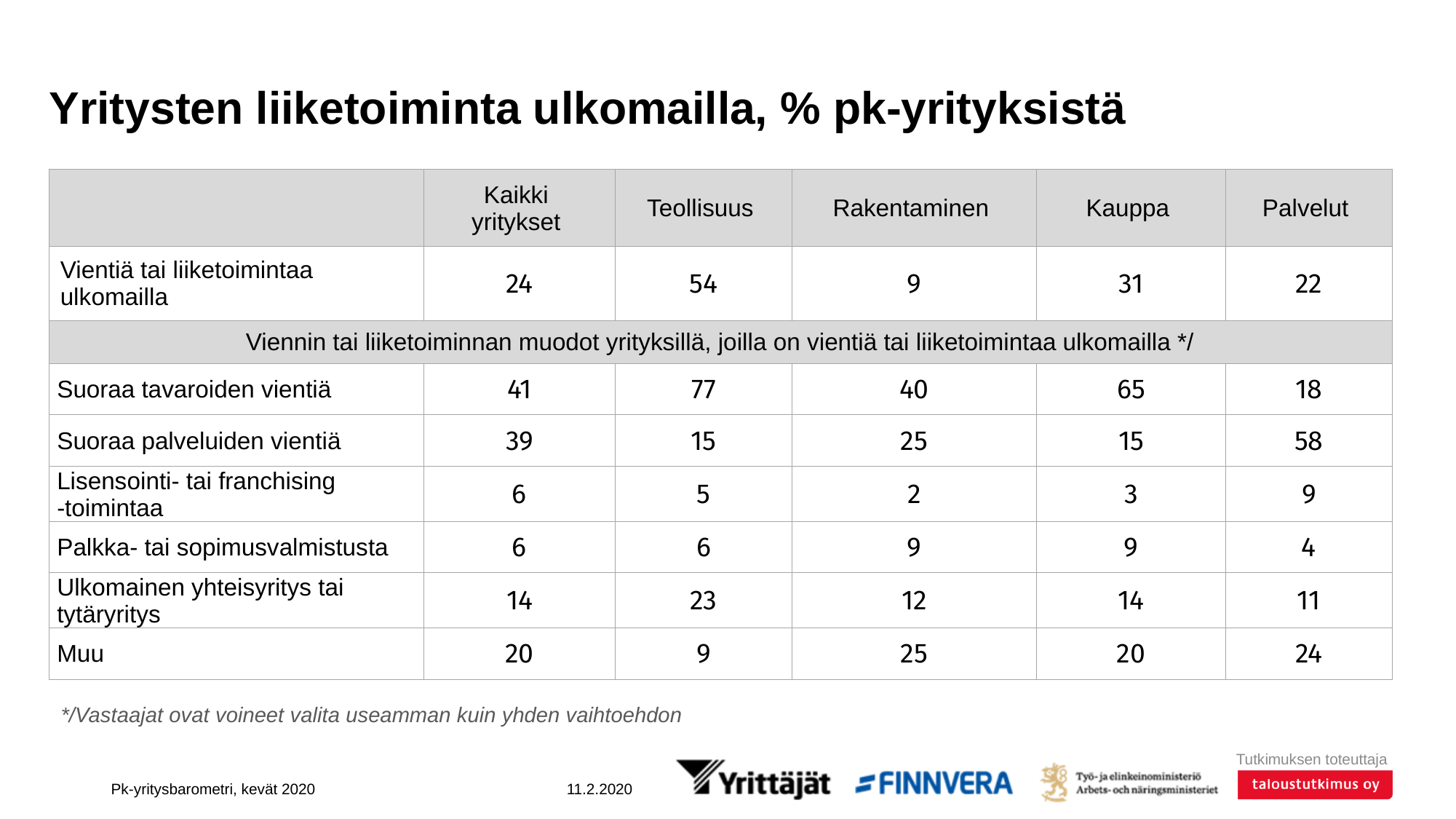

# Yritysten liiketoiminta ulkomailla, % pk-yrityksistä
|  | Kaikki yritykset | Teollisuus | Rakentaminen | Kauppa | Palvelut |
| --- | --- | --- | --- | --- | --- |
| Vientiä tai liiketoimintaa ulkomailla | 24 | 54 | 9 | 31 | 22 |
| Viennin tai liiketoiminnan muodot yrityksillä, joilla on vientiä tai liiketoimintaa ulkomailla \*/ |  |  |  |  |  |
| Suoraa tavaroiden vientiä | 41 | 77 | 40 | 65 | 18 |
| Suoraa palveluiden vientiä | 39 | 15 | 25 | 15 | 58 |
| Lisensointi- tai franchising -toimintaa | 6 | 5 | 2 | 3 | 9 |
| Palkka- tai sopimusvalmistusta | 6 | 6 | 9 | 9 | 4 |
| Ulkomainen yhteisyritys tai tytäryritys | 14 | 23 | 12 | 14 | 11 |
| Muu | 20 | 9 | 25 | 20 | 24 |

*/Vastaajat ovat voineet valita useamman kuin yhden vaihtoehdon

Pk-yritysbarometri, kevät 2020
11.2.2020